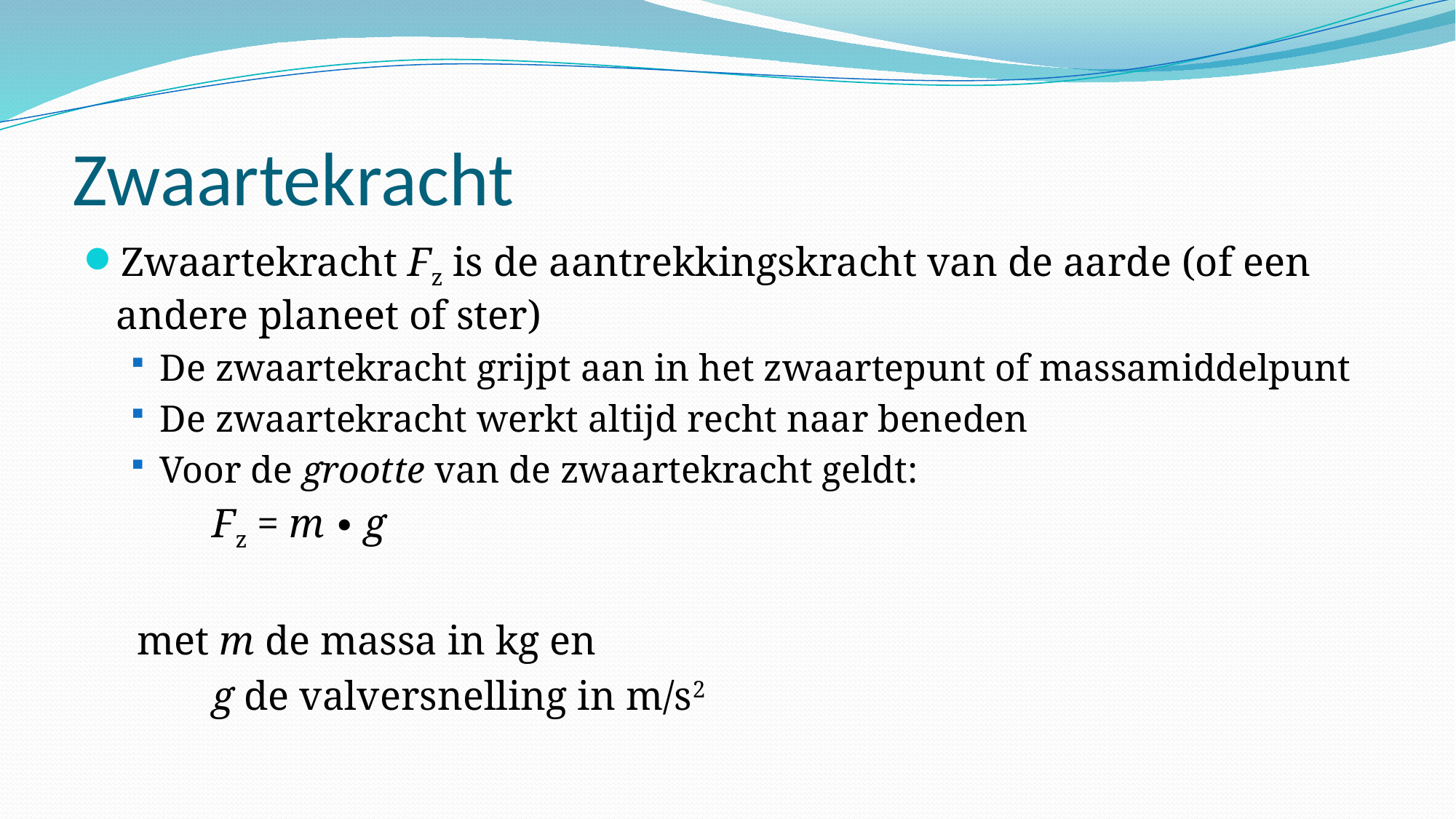

# Zwaartekracht
Zwaartekracht Fz is de aantrekkingskracht van de aarde (of een andere planeet of ster)
De zwaartekracht grijpt aan in het zwaartepunt of massamiddelpunt
De zwaartekracht werkt altijd recht naar beneden
Voor de grootte van de zwaartekracht geldt:
Fz = m ∙ g

met m de massa in kg en
g de valversnelling in m/s2